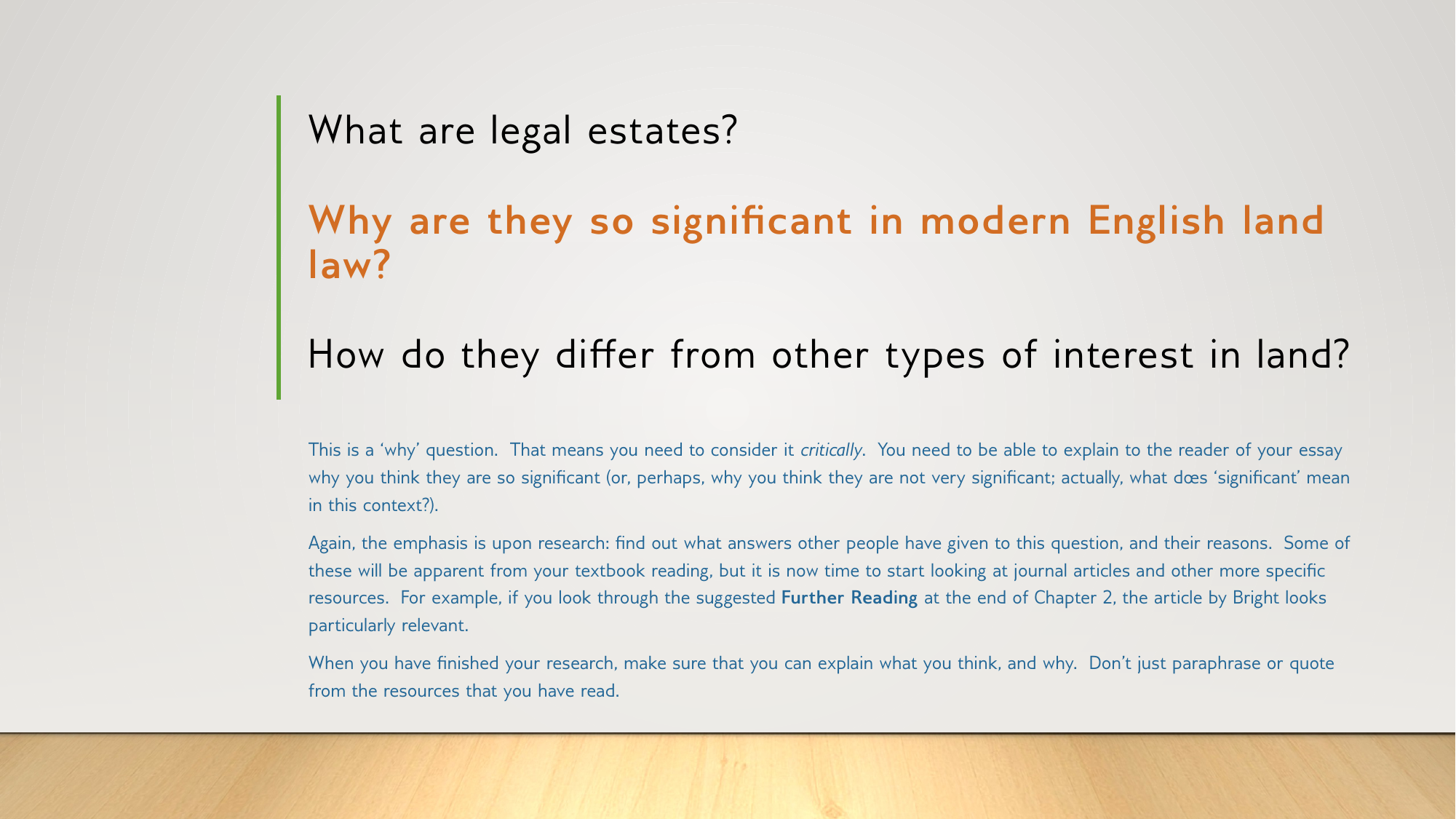

# What are legal estates? Why are they so significant in modern English land law? How do they differ from other types of interest in land?
This is a ‘why’ question.  That means you need to consider it critically.  You need to be able to explain to the reader of your essay why you think they are so significant (or, perhaps, why you think they are not very significant; actually, what does ‘significant’ mean in this context?).
Again, the emphasis is upon research: find out what answers other people have given to this question, and their reasons.  Some of these will be apparent from your textbook reading, but it is now time to start looking at journal articles and other more specific resources.  For example, if you look through the suggested Further Reading at the end of Chapter 2, the article by Bright looks particularly relevant.
When you have finished your research, make sure that you can explain what you think, and why.  Don’t just paraphrase or quote from the resources that you have read.